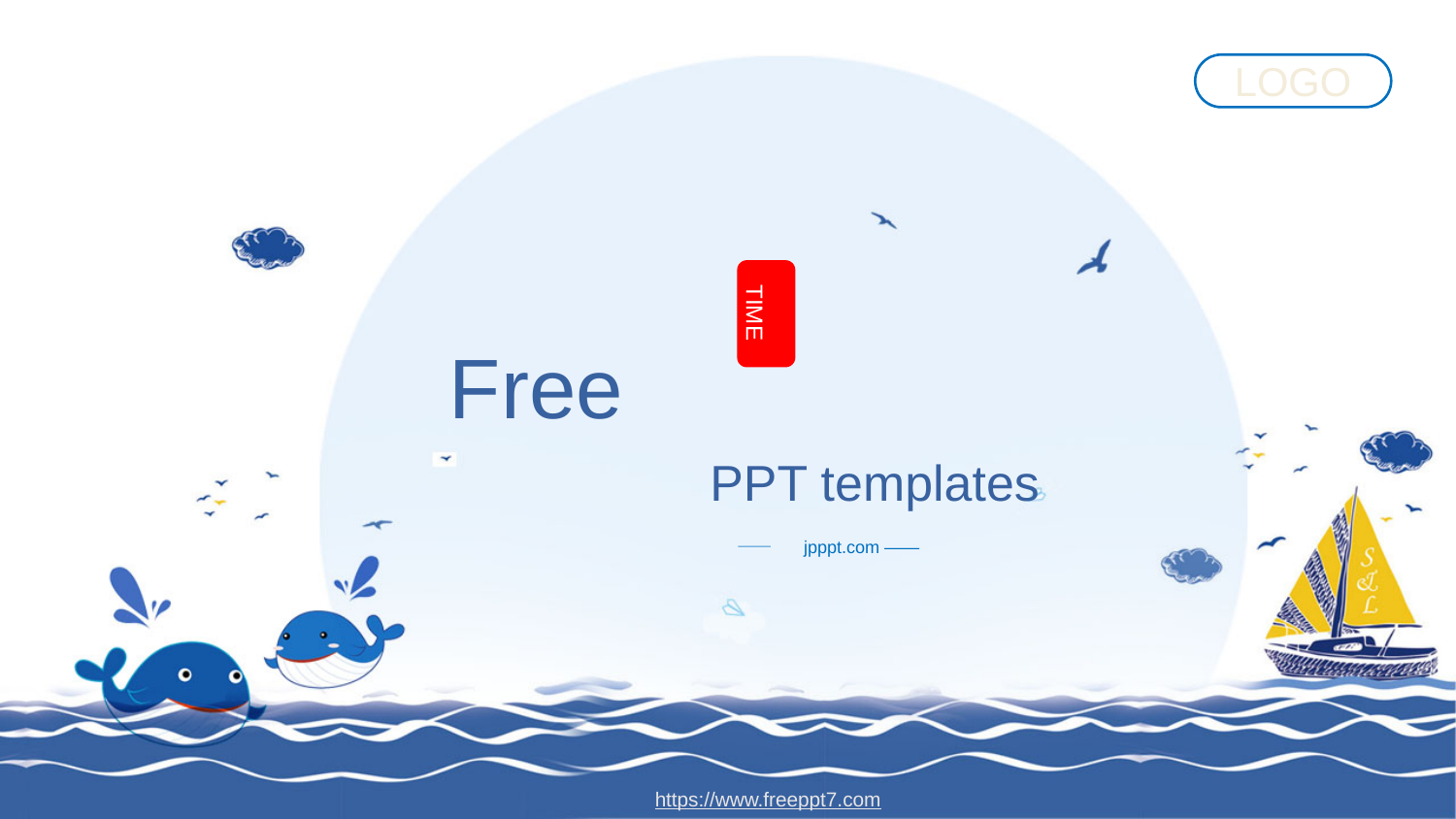

LOGO
Free
TIME

PPT templates
——　jpppt.com ——
https://www.freeppt7.com